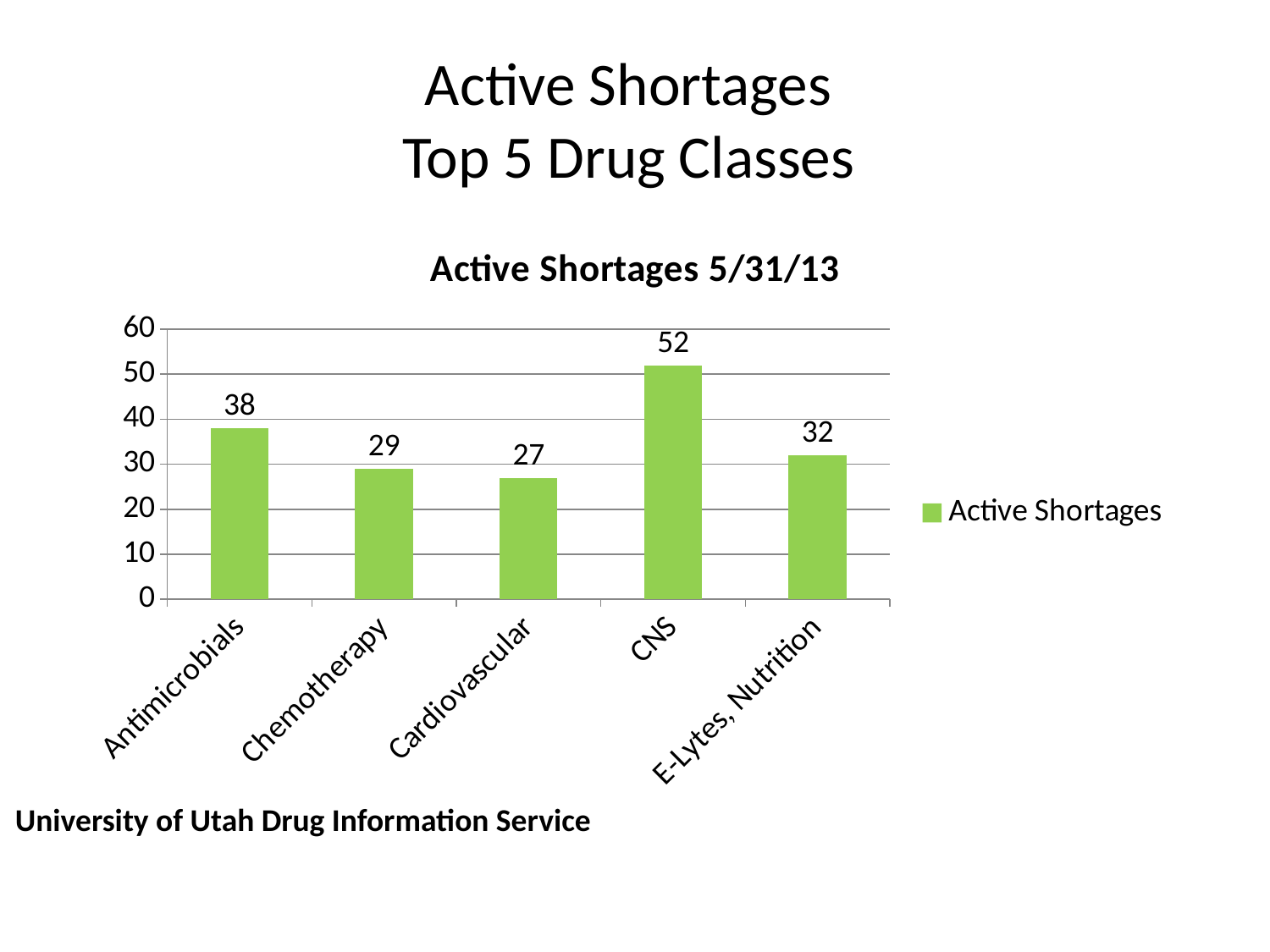

# Active Shortages Top 5 Drug Classes

### Chart: Active Shortages 5/31/13

| Category | Active Shortages   |
|---|---|
| Antimicrobials | 38.0 |
| Chemotherapy | 29.0 |
| Cardiovascular | 27.0 |
| CNS | 52.0 |
| E-Lytes, Nutrition | 32.0 |
University of Utah Drug Information Service